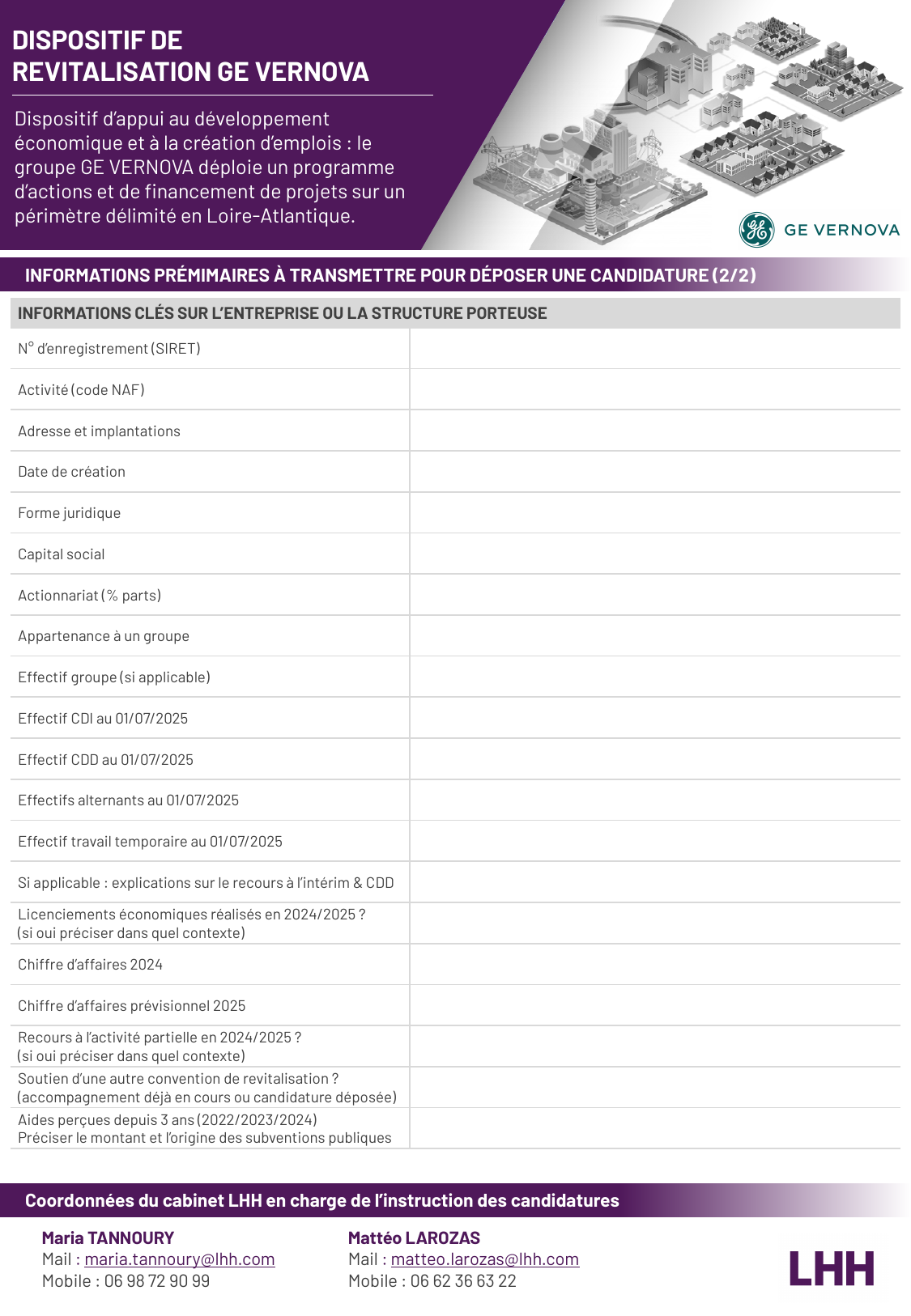

INFORMATIONS PRÉMIMAIRES À TRANSMETTRE POUR DÉPOSER UNE CANDIDATURE (2/2)
| INFORMATIONS CLÉS SUR L’ENTREPRISE OU LA STRUCTURE PORTEUSE |  |
| --- | --- |
| N° d’enregistrement (SIRET) |  |
| Activité (code NAF) |  |
| Adresse et implantations |  |
| Date de création |  |
| Forme juridique |  |
| Capital social |  |
| Actionnariat (% parts) |  |
| Appartenance à un groupe |  |
| Effectif groupe (si applicable) |  |
| Effectif CDI au 01/07/2025 |  |
| Effectif CDD au 01/07/2025 |  |
| Effectifs alternants au 01/07/2025 |  |
| Effectif travail temporaire au 01/07/2025 |  |
| Si applicable : explications sur le recours à l’intérim & CDD |  |
| Licenciements économiques réalisés en 2024/2025 ? (si oui préciser dans quel contexte) |  |
| Chiffre d’affaires 2024 |  |
| Chiffre d’affaires prévisionnel 2025 |  |
| Recours à l’activité partielle en 2024/2025 ? (si oui préciser dans quel contexte) |  |
| Soutien d’une autre convention de revitalisation ? (accompagnement déjà en cours ou candidature déposée) |  |
| Aides perçues depuis 3 ans (2022/2023/2024) Préciser le montant et l’origine des subventions publiques |  |